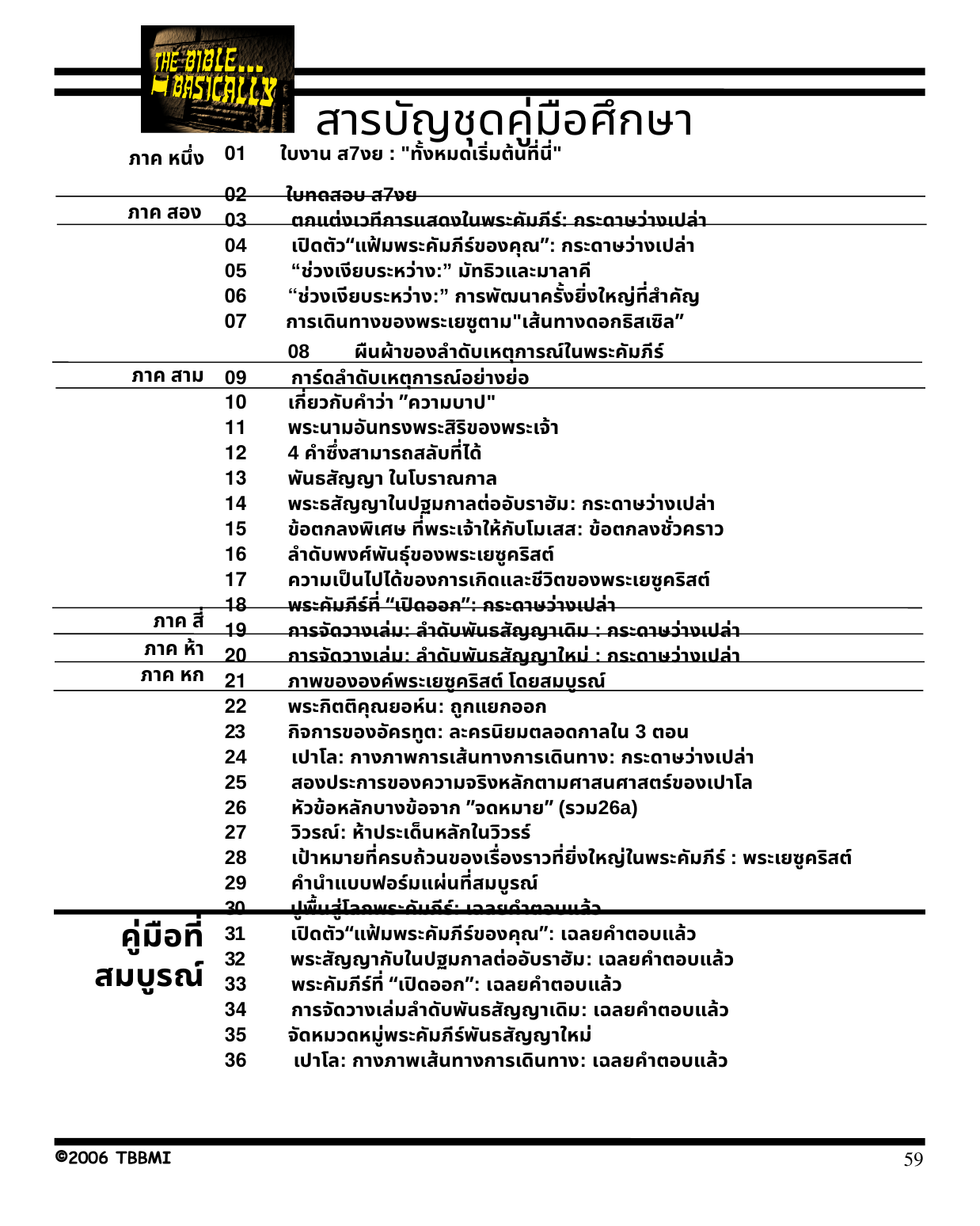

สารบัญชุดคู่มือศึกษา
ภาค หนึ่ง
01      ใบงาน ส7งย : "ทั้งหมดเริ่มต้นที่นี่"
02       ใบทดสอบ ส7งย
03        ตกแต่งเวทีการแสดงในพระคัมภีร์: กระดาษว่างเปล่า
04        เปิดตัว“แฟ้มพระคัมภีร์ของคุณ”: กระดาษว่างเปล่า
05        “ช่วงเงียบระหว่าง:” มัทธิวและมาลาคี
06	“ช่วงเงียบระหว่าง:” การพัฒนาครั้งยิ่งใหญ่ที่สำคัญ
07       การเดินทางของพระเยซูตาม"เส้นทางดอกธิสเซิล”
08        ผืนผ้าของลำดับเหตุการณ์ในพระคัมภีร์
09        การ์ดลำดับเหตุการณ์อย่างย่อ
10	เกี่ยวกับคำว่า ”ความบาป"
11	พระนามอันทรงพระสิริของพระเจ้า
12	4 คำซึ่งสามารถสลับที่ได้
13	พันธสัญญา ในโบราณกาล
14	พระธสัญญาในปฐมกาลต่ออับราฮัม: กระดาษว่างเปล่า
15	ข้อตกลงพิเศษ ที่พระเจ้าให้กับโมเสส: ข้อตกลงชั่วคราว
16	ลำดับพงศ์พันธุ์ของพระเยซูคริสต์
17	ความเป็นไปได้ของการเกิดและชีวิตของพระเยซูคริสต์
18	พระคัมภีร์ที่ “เปิดออก”: กระดาษว่างเปล่า
19	การจัดวางเล่ม: ลำดับพันธสัญญาเดิม : กระดาษว่างเปล่า
20	การจัดวางเล่ม: ลำดับพันธสัญญาใหม่ : กระดาษว่างเปล่า
21	ภาพขององค์พระเยซูคริสต์ โดยสมบูรณ์
22	พระกิตติคุณยอห์น: ถูกแยกออก
กิจการของอัครทูต: ละครนิยมตลอดกาลใน 3 ตอน
24        เปาโล: กางภาพการเส้นทางการเดินทาง: กระดาษว่างเปล่า
25        สองประการของความจริงหลักตามศาสนศาสตร์ของเปาโล
26        หัวข้อหลักบางข้อจาก ”จดหมาย” (รวม26a)
27        วิวรณ์: ห้าประเด็นหลักในวิวรร์
28        เป้าหมายที่ครบถ้วนของเรื่องราวที่ยิ่งใหญ่ในพระคัมภีร์ : พระเยซูคริสต์
29        คำนำแบบฟอร์มแผ่นที่สมบูรณ์
       ปูพื้นสู่โลกพระคัมภีร์: เฉลยคำตอบแล้ว
       เปิดตัว“แฟ้มพระคัมภีร์ของคุณ”: เฉลยคำตอบแล้ว
       พระสัญญากับในปฐมกาลต่ออับราฮัม: เฉลยคำตอบแล้ว
33        พระคัมภีร์ที่ “เปิดออก”: เฉลยคำตอบแล้ว
34        การจัดวางเล่มลำดับพันธสัญญาเดิม: เฉลยคำตอบแล้ว
35	จัดหมวดหมู่พระคัมภีร์พันธสัญญาใหม่
36	 เปาโล: กางภาพเส้นทางการเดินทาง: เฉลยคำตอบแล้ว
ภาค สอง

ภาค สาม

ภาค สี่

ภาค ห้า

ภาค หก

คู่มือที่สมบูรณ์

59